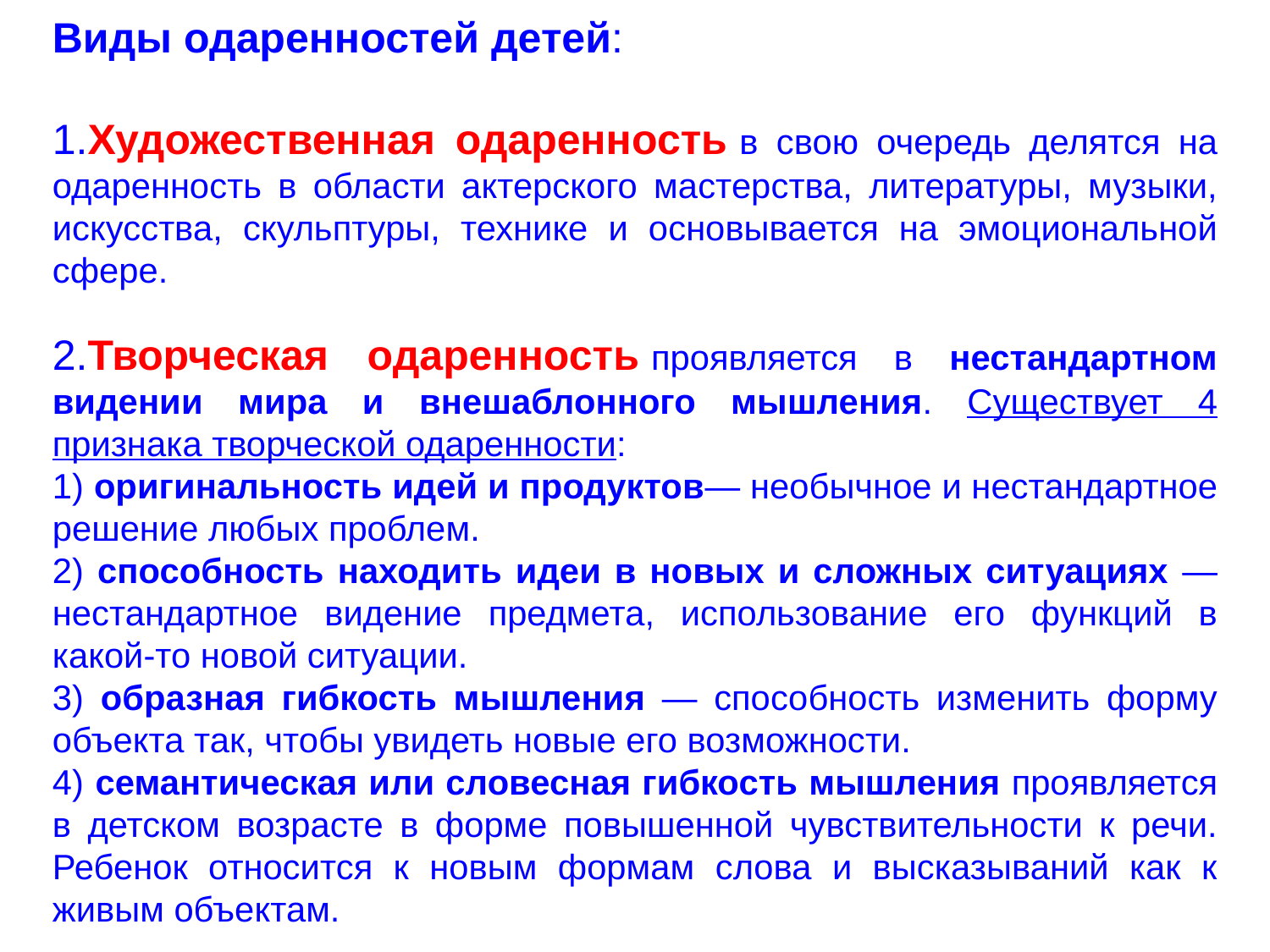

Виды одаренностей детей:

1.Художественная одаренность в свою очередь делятся на одаренность в области актерского мастерства, литературы, музыки, искусства, скульптуры, технике и основывается на эмоциональной сфере.

2.Творческая одаренность проявляется в нестандартном видении мира и внешаблонного мышления. Существует 4 признака творческой одаренности:
1) оригинальность идей и продуктов— необычное и нестандартное решение любых проблем.
2) способность находить идеи в новых и сложных ситуациях — нестандартное видение предмета, использование его функций в какой-то новой ситуации.
3) образная гибкость мышления — способность изменить форму объекта так, чтобы увидеть новые его возможности.
4) семантическая или словесная гибкость мышления проявляется в детском возрасте в форме повышенной чувствительности к речи. Ребенок относится к новым формам слова и высказываний как к живым объектам.
7